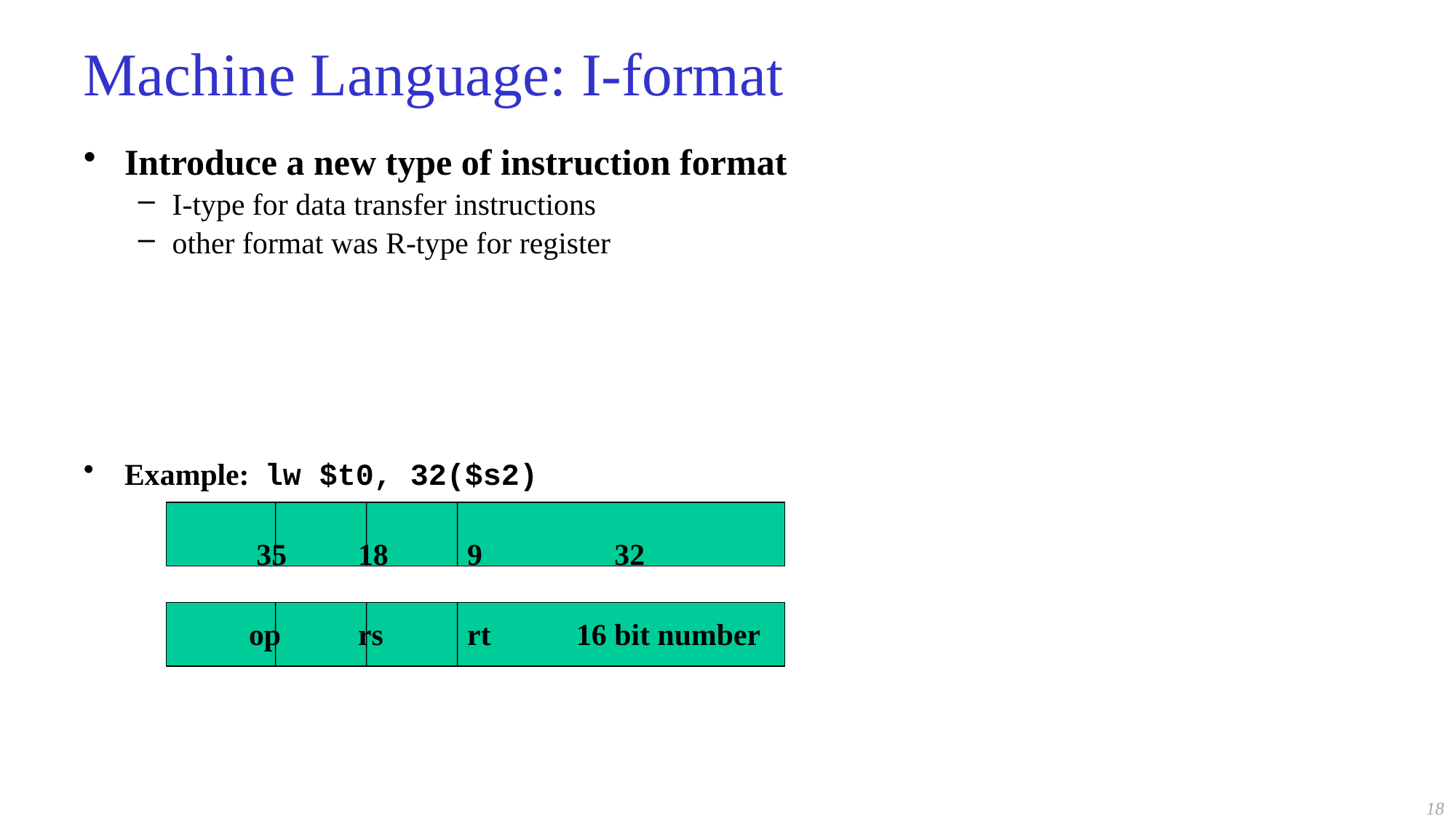

# Machine Language: I-format

Introduce a new type of instruction format
I-type for data transfer instructions
other format was R-type for register

Example:  lw $t0, 32($s2)
	   35	  18	  9	       32
	  op	  rs	  rt	  16 bit number

18